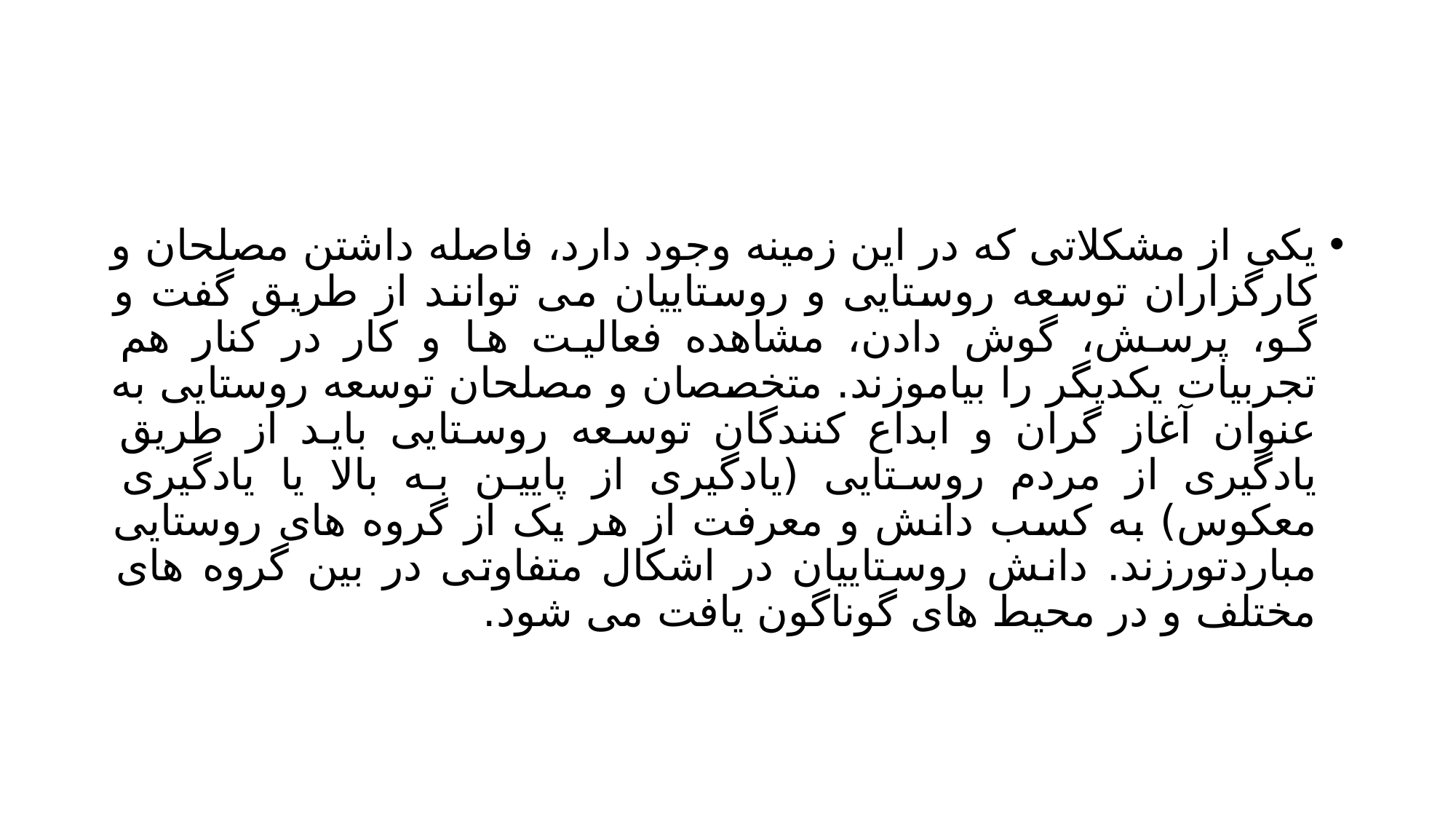

#
یکی از مشکلاتی که در این زمینه وجود دارد، فاصله داشتن مصلحان و کارگزاران توسعه روستایی و روستاییان می توانند از طریق گفت و گو، پرسش، گوش دادن، مشاهده فعالیت ها و کار در کنار هم تجربیات یکدیگر را بیاموزند. متخصصان و مصلحان توسعه روستایی به عنوان آغاز گران و ابداع کنندگان توسعه روستایی باید از طریق یادگیری از مردم روستایی (یادگیری از پایین به بالا یا یادگیری معکوس) به کسب دانش و معرفت از هر یک از گروه های روستایی مباردتورزند. دانش روستاییان در اشکال متفاوتی در بین گروه های مختلف و در محیط های گوناگون یافت می شود.